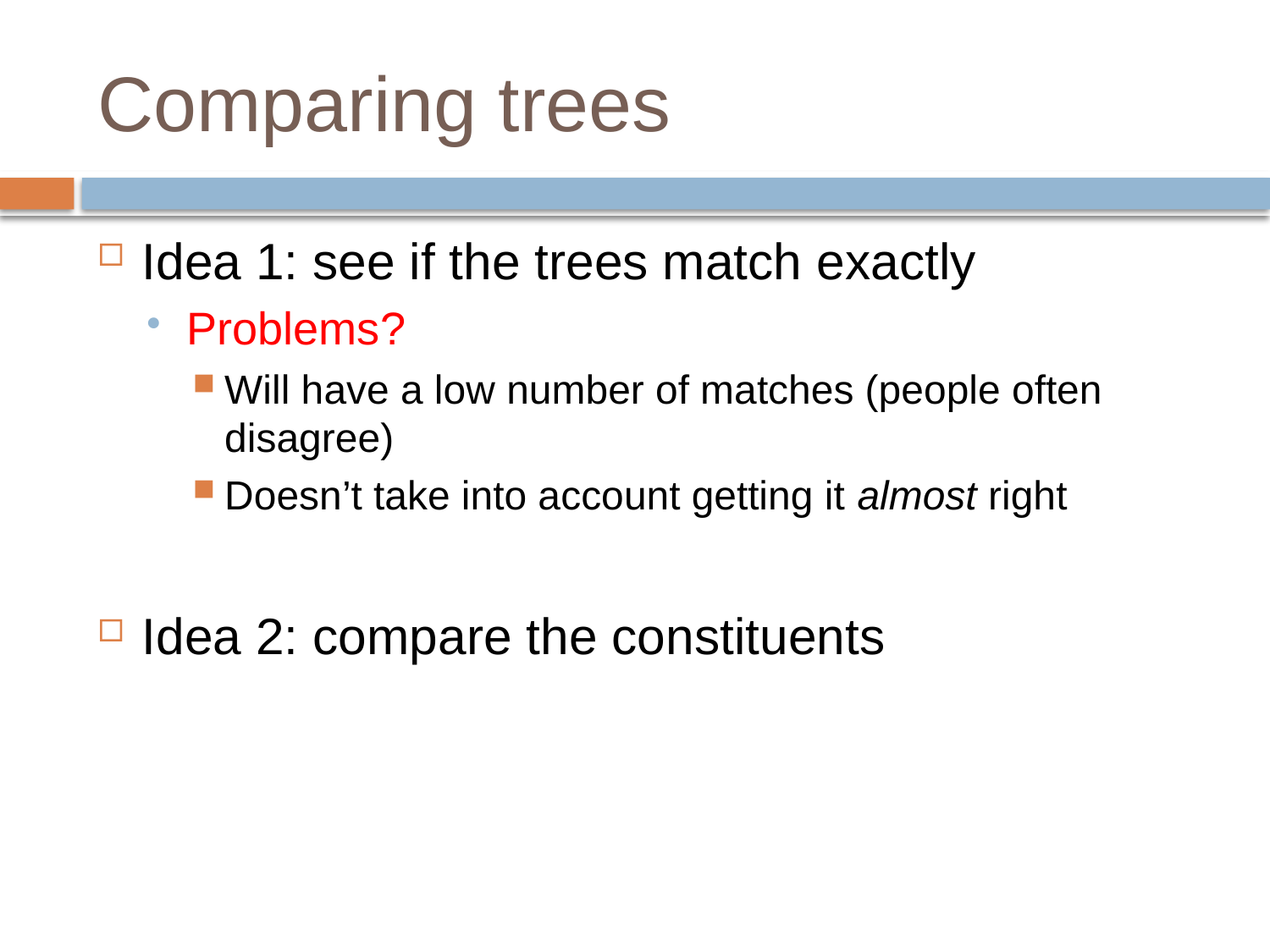

# Comparing trees
Idea 1: see if the trees match exactly
Problems?
Will have a low number of matches (people often disagree)
Doesn’t take into account getting it almost right

Idea 2: compare the constituents